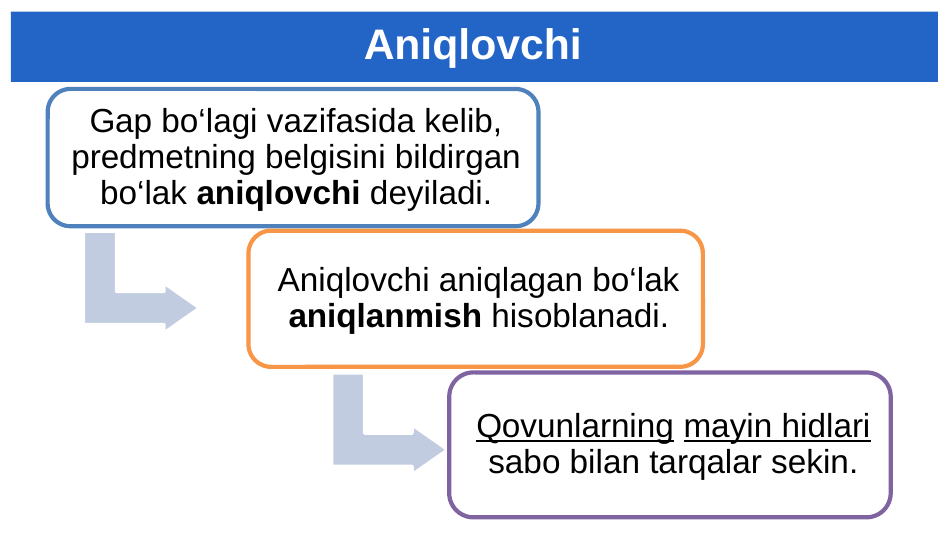

# Aniqlovchi
Gap bo‘lagi vazifasida kelib, predmetning belgisini bildirgan bo‘lak aniqlovchi deyiladi.
Aniqlovchi aniqlagan bo‘lak aniqlanmish hisoblanadi.
Qovunlarning mayin hidlari sabo bilan tarqalar sekin.